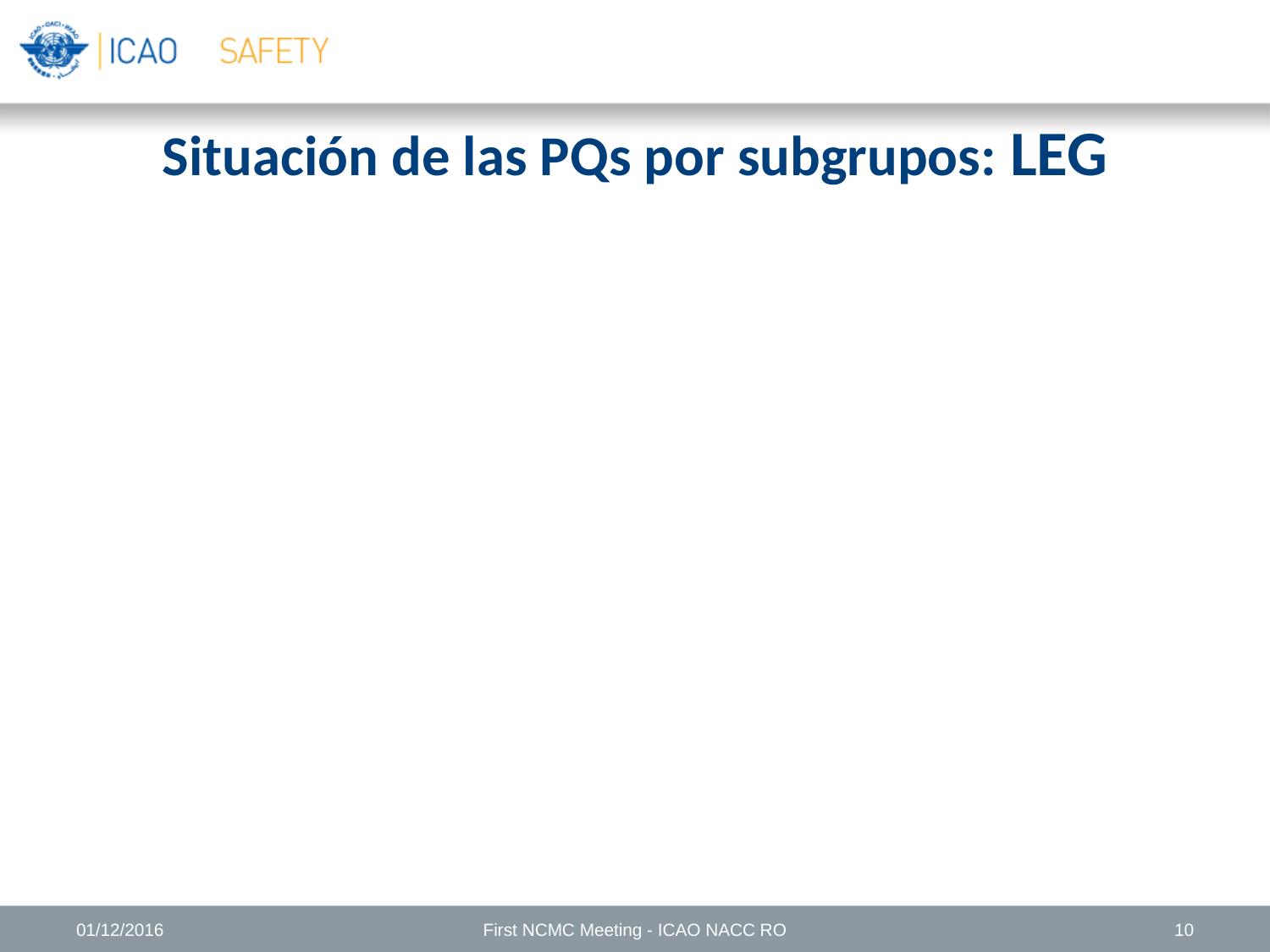

# Situación de las PQs por subgrupos: LEG
01/12/2016
First NCMC Meeting - ICAO NACC RO
10